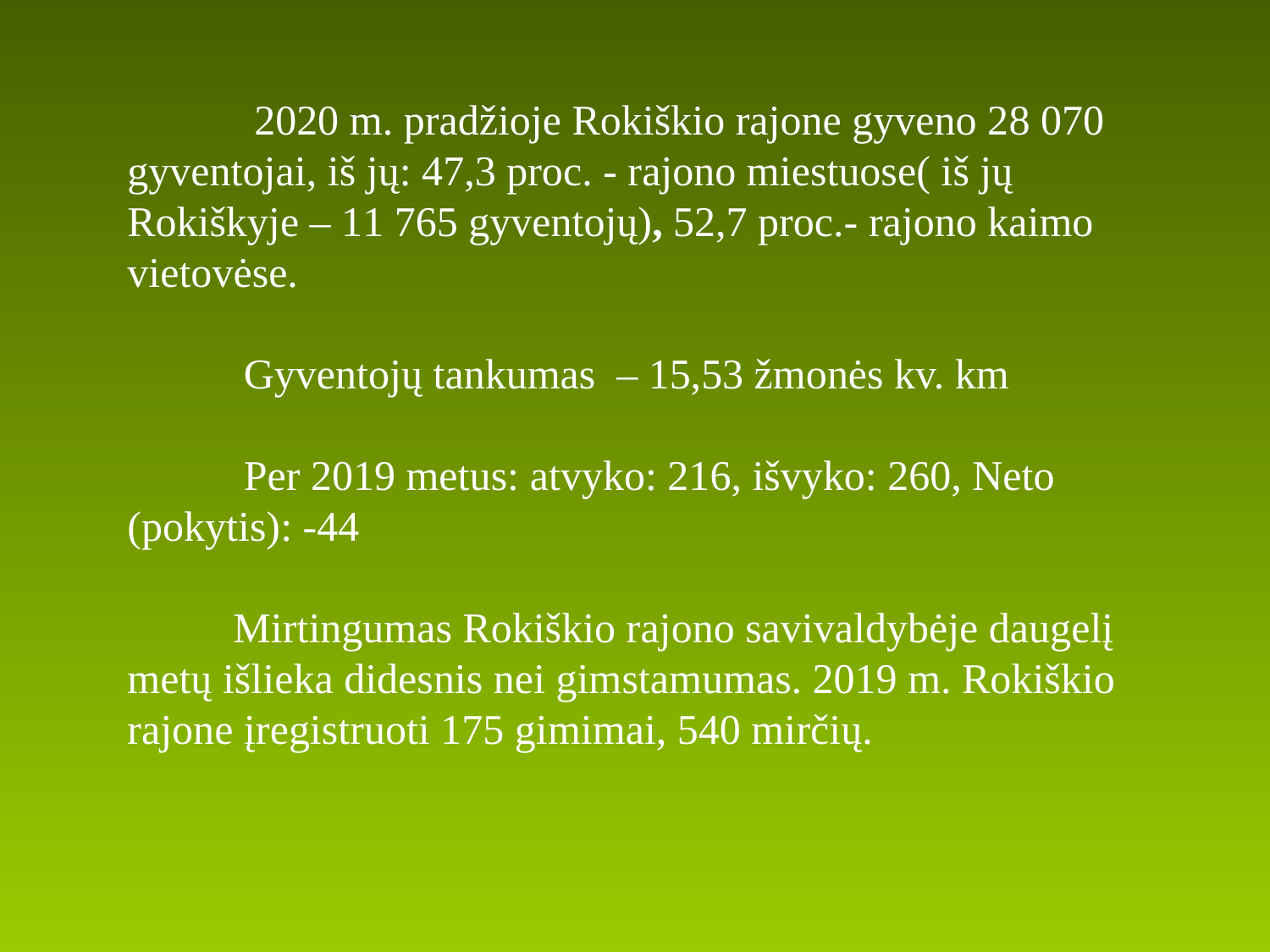

2020 m. pradžioje Rokiškio rajone gyveno 28 070 gyventojai, iš jų: 47,3 proc. - rajono miestuose( iš jų Rokiškyje – 11 765 gyventojų), 52,7 proc.- rajono kaimo vietovėse.

           Gyventojų tankumas  – 15,53 žmonės kv. km

           Per 2019 metus: atvyko: 216, išvyko: 260, Neto (pokytis): -44

          Mirtingumas Rokiškio rajono savivaldybėje daugelį metų išlieka didesnis nei gimstamumas. 2019 m. Rokiškio rajone įregistruoti 175 gimimai, 540 mirčių.